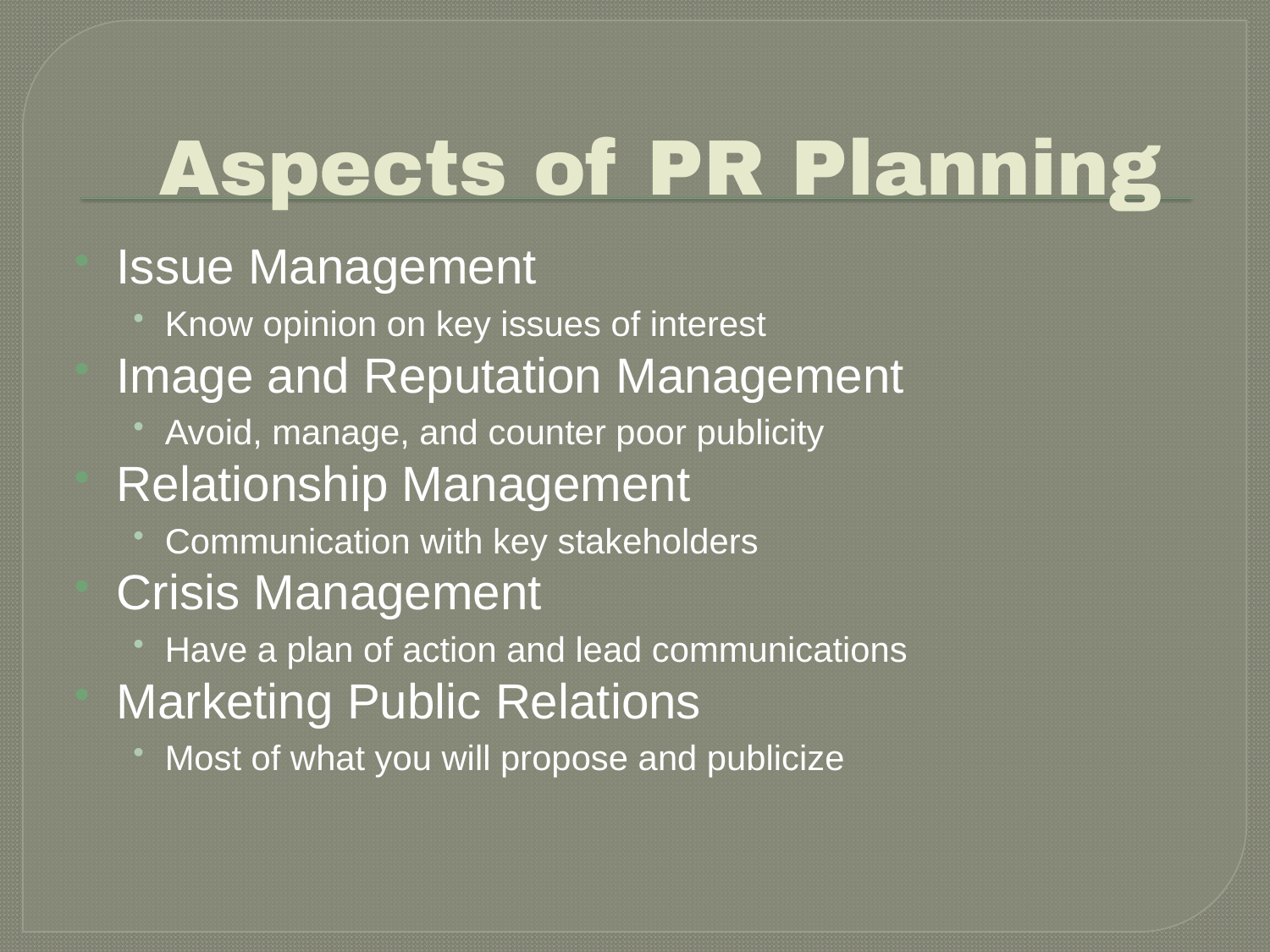

# Aspects of PR Planning
Issue Management
Know opinion on key issues of interest
Image and Reputation Management
Avoid, manage, and counter poor publicity
Relationship Management
Communication with key stakeholders
Crisis Management
Have a plan of action and lead communications
Marketing Public Relations
Most of what you will propose and publicize